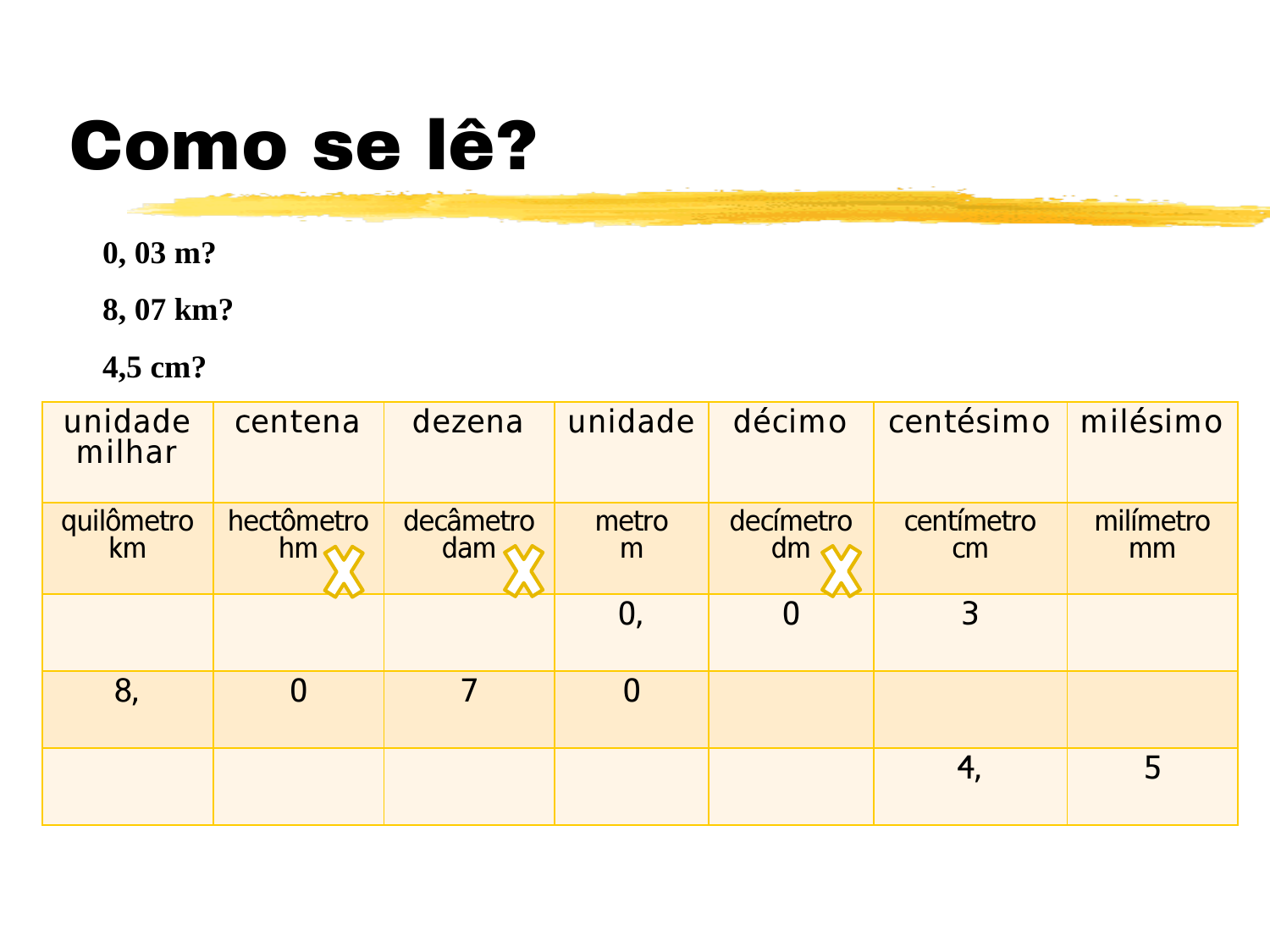

# Como se lê?
0, 03 m?
8, 07 km?
4,5 cm?
| unidade milhar | centena | dezena | unidade | décimo | centésimo | milésimo |
| --- | --- | --- | --- | --- | --- | --- |
| quilômetro km | hectômetro hm | decâmetro dam | metro m | decímetro dm | centímetro cm | milímetro mm |
|  |  |  | 0, | 0 | 3 |  |
| 8, | 0 | 7 | 0 |  |  |  |
|  |  |  |  |  | 4, | 5 |